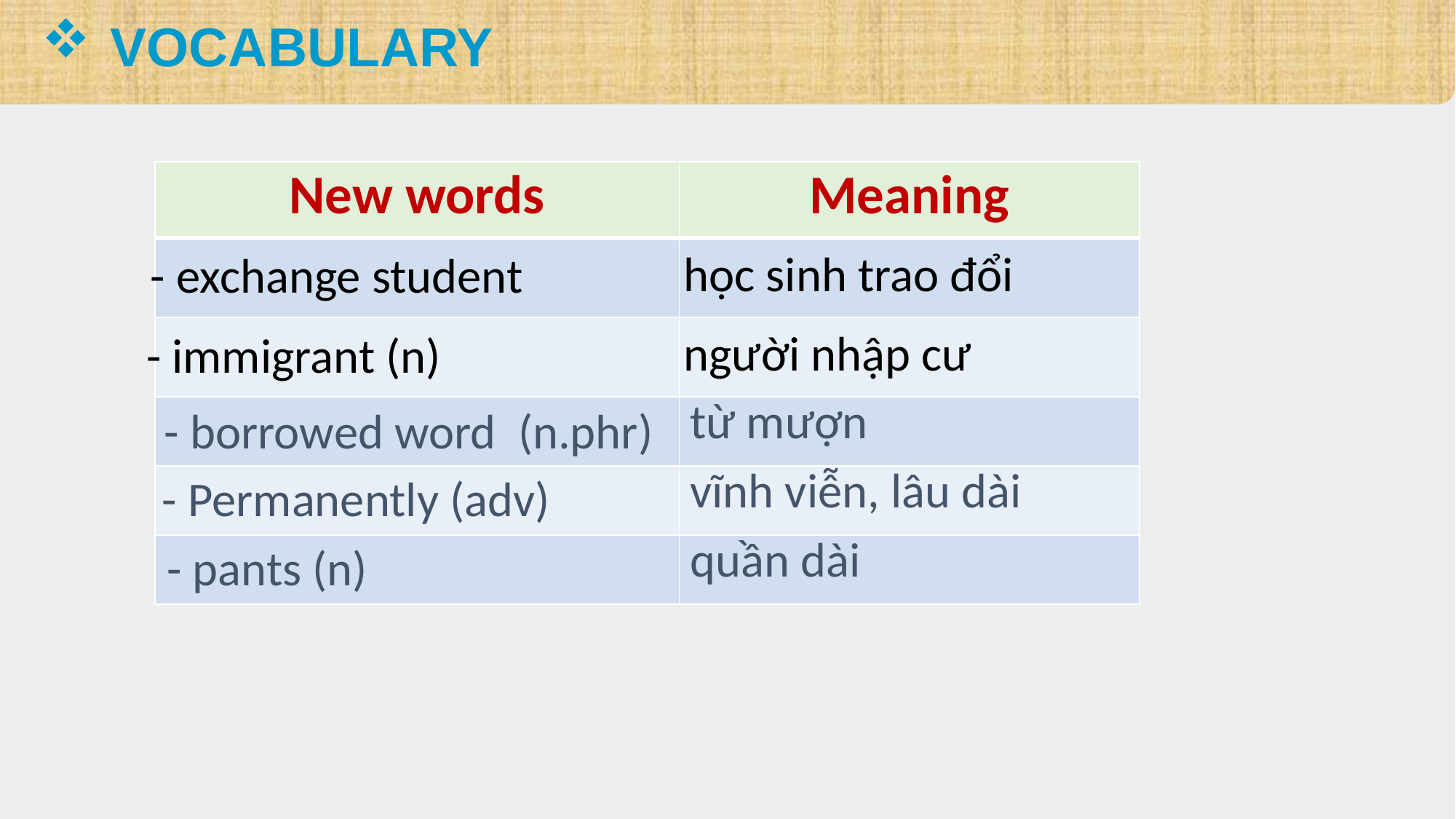

VOCABULARY
| New words | Meaning |
| --- | --- |
|  | học sinh trao đổi |
|  | người nhập cư |
|  | từ mượn |
|  | vĩnh viễn, lâu dài |
|  | quần dài |
- exchange student
- immigrant (n)
- borrowed word  (n.phr)
- Permanently (adv)
- pants (n)